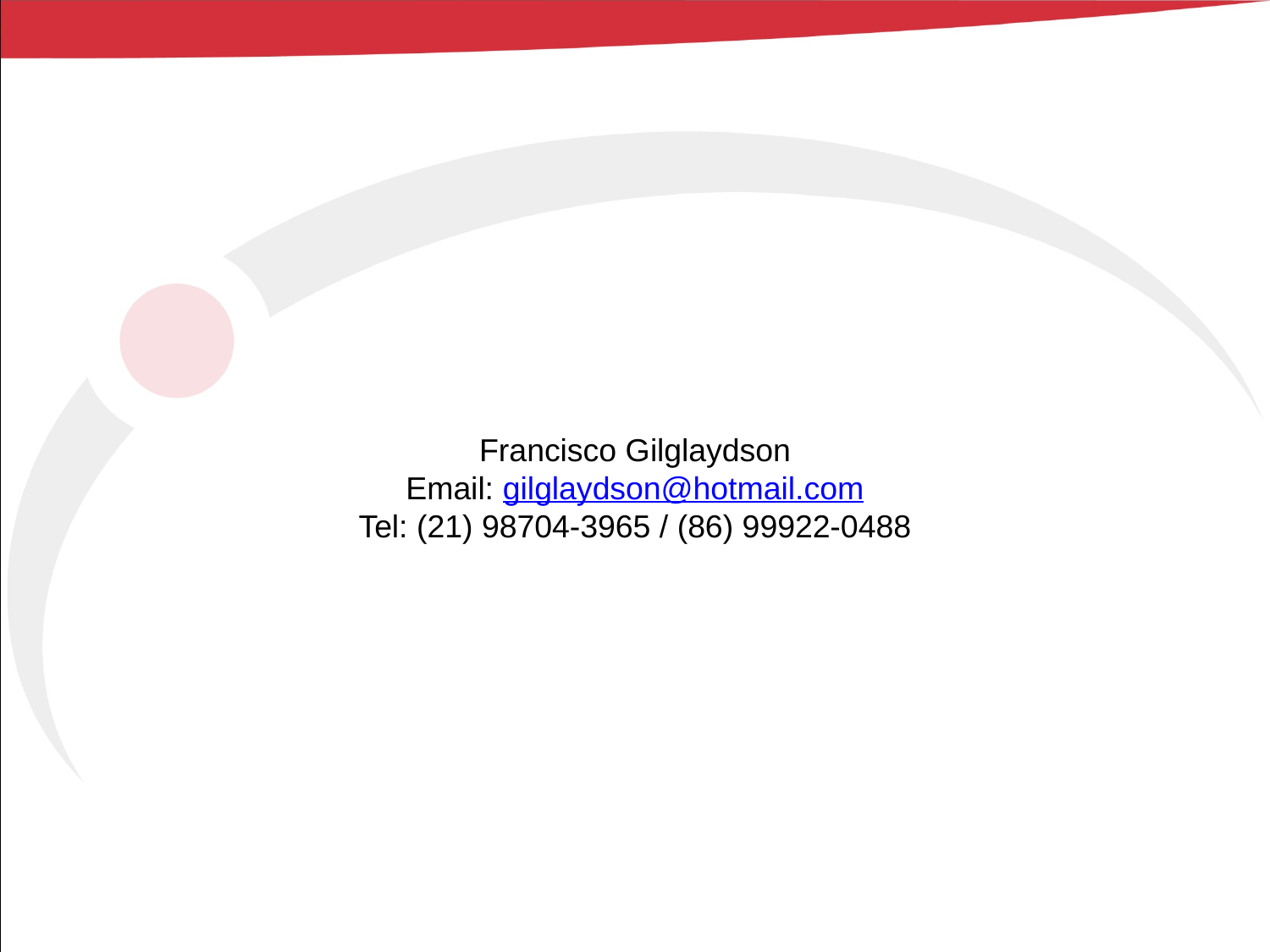

# Francisco Gilglaydson
Email: gilglaydson@hotmail.com
Tel: (21) 98704-3965 / (86) 99922-0488